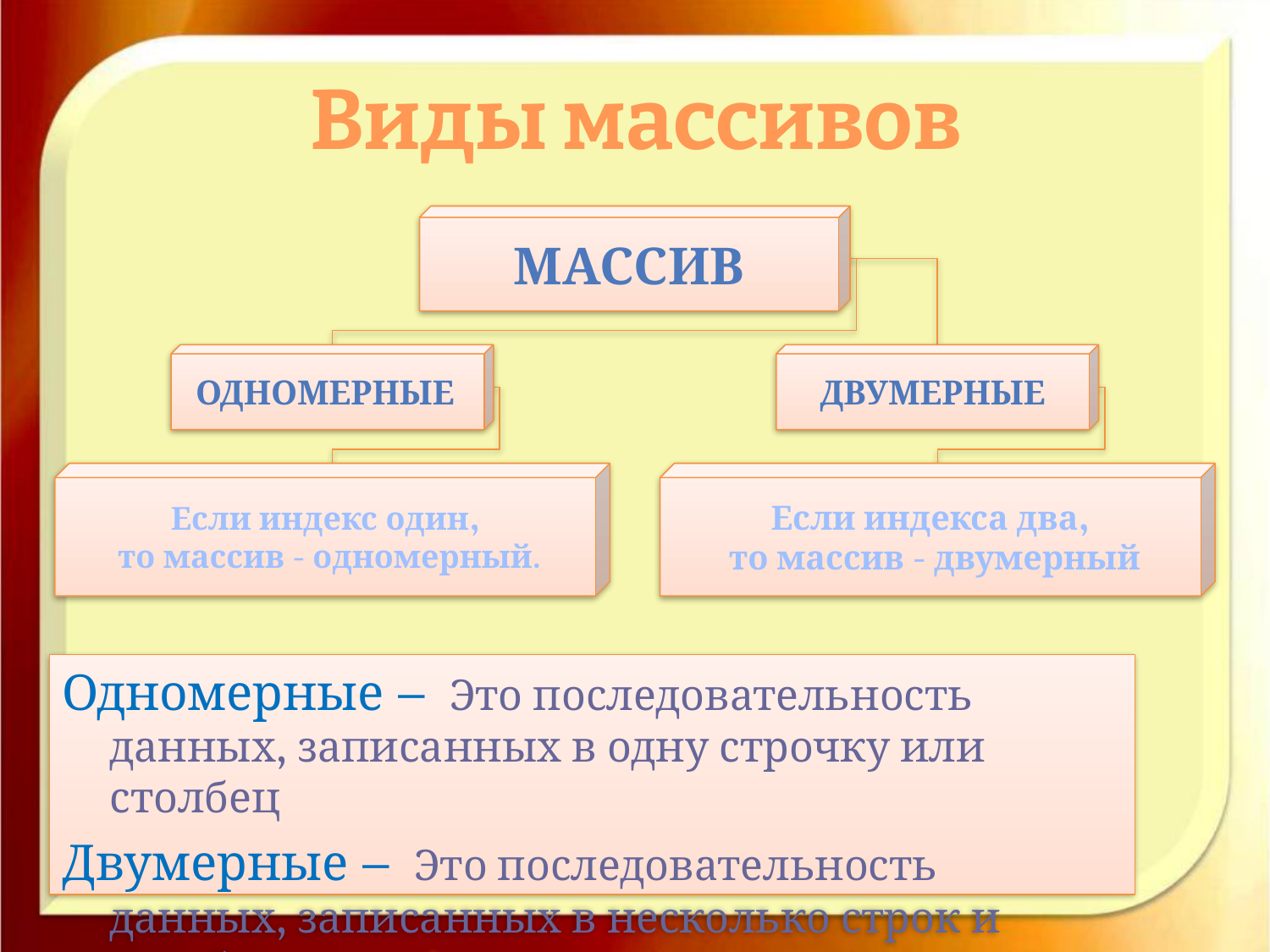

# Виды массивов
Массив
Одномерные
Двумерные
Если индекс один,
 то массив - одномерный.
Если индекса два,
 то массив - двумерный
Одномерные –  Это последовательность данных, записанных в одну строчку или столбец
Двумерные –  Это последовательность данных, записанных в несколько строк и столбов